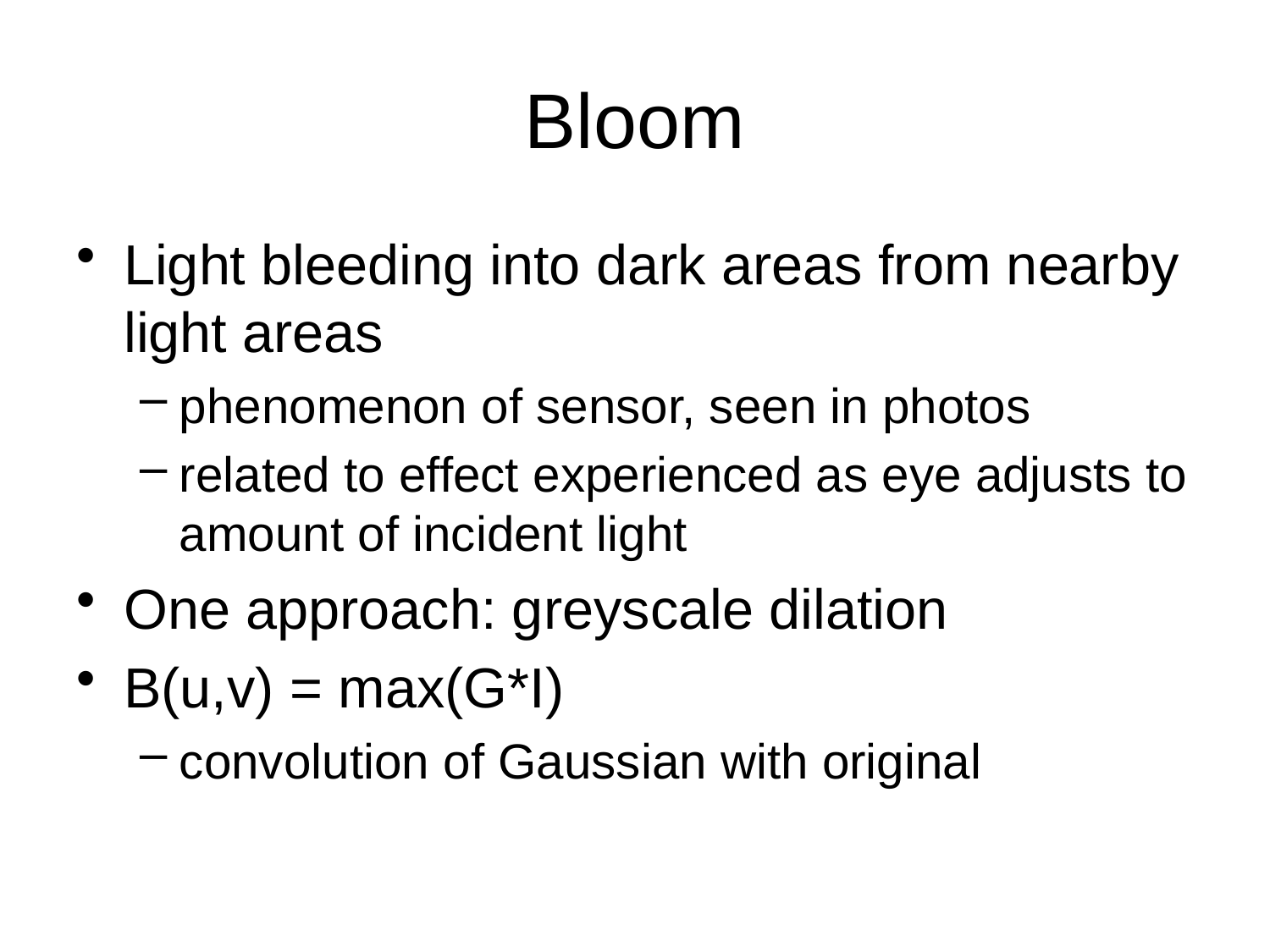

# Bloom
Light bleeding into dark areas from nearby light areas
phenomenon of sensor, seen in photos
related to effect experienced as eye adjusts to amount of incident light
One approach: greyscale dilation
B(u,v) = max(G*I)
convolution of Gaussian with original